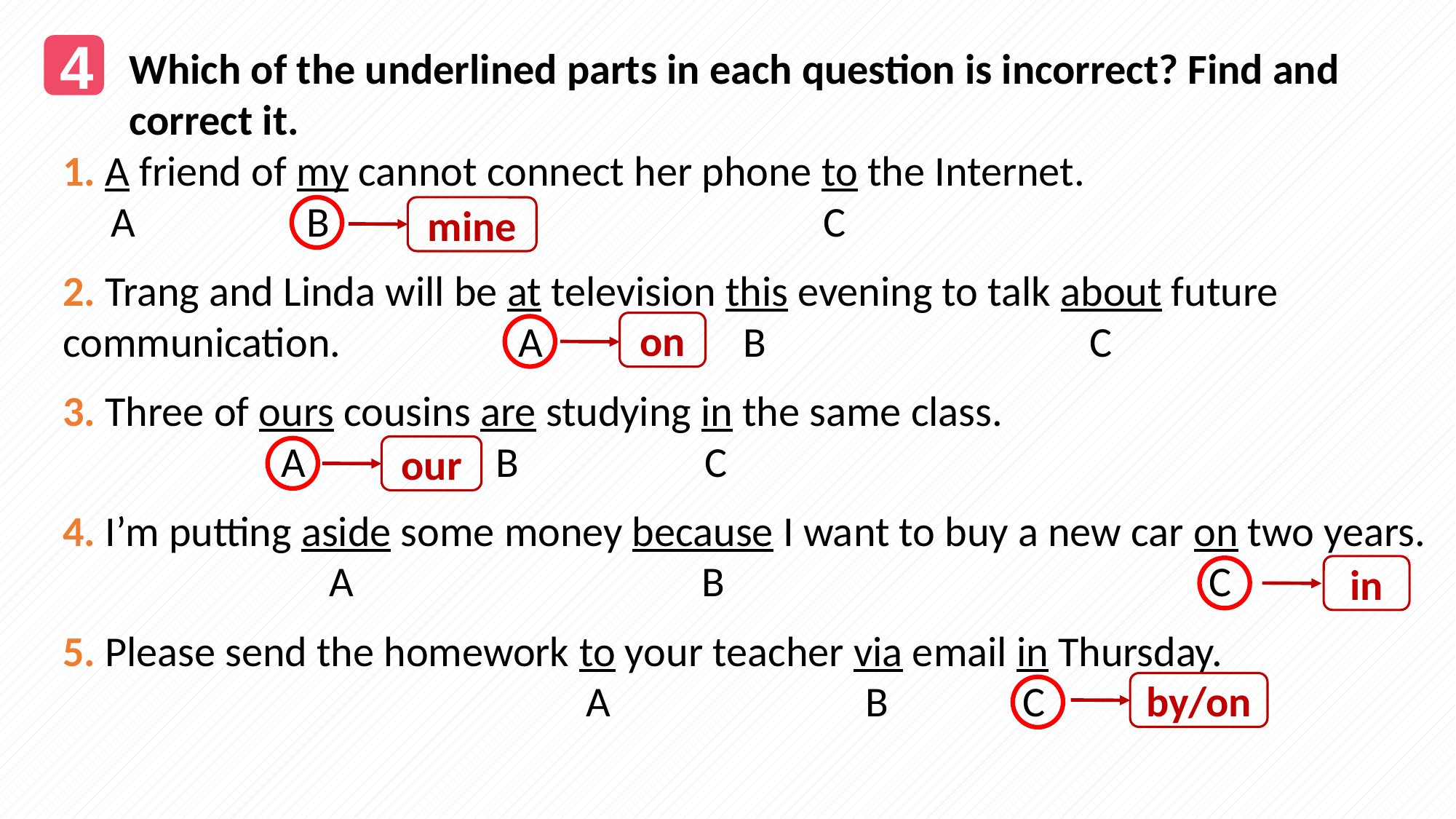

4

Which of the underlined parts in each question is incorrect? Find and correct it.
1. A friend of my cannot connect her phone to the Internet.
     A	              B				           C

2. Trang and Linda will be at television this evening to talk about future
communication.        	  A	              B		                C
3. Three of ours cousins are studying in the same class.
	      	A	           B	          C

4. I’m putting aside some money because I want to buy a new car on two years.
 		     A		                     B			                 C

5. Please send the homework to your teacher via email in Thursday.
			       	         A		    B	         C

mine
on

our

in

by/on